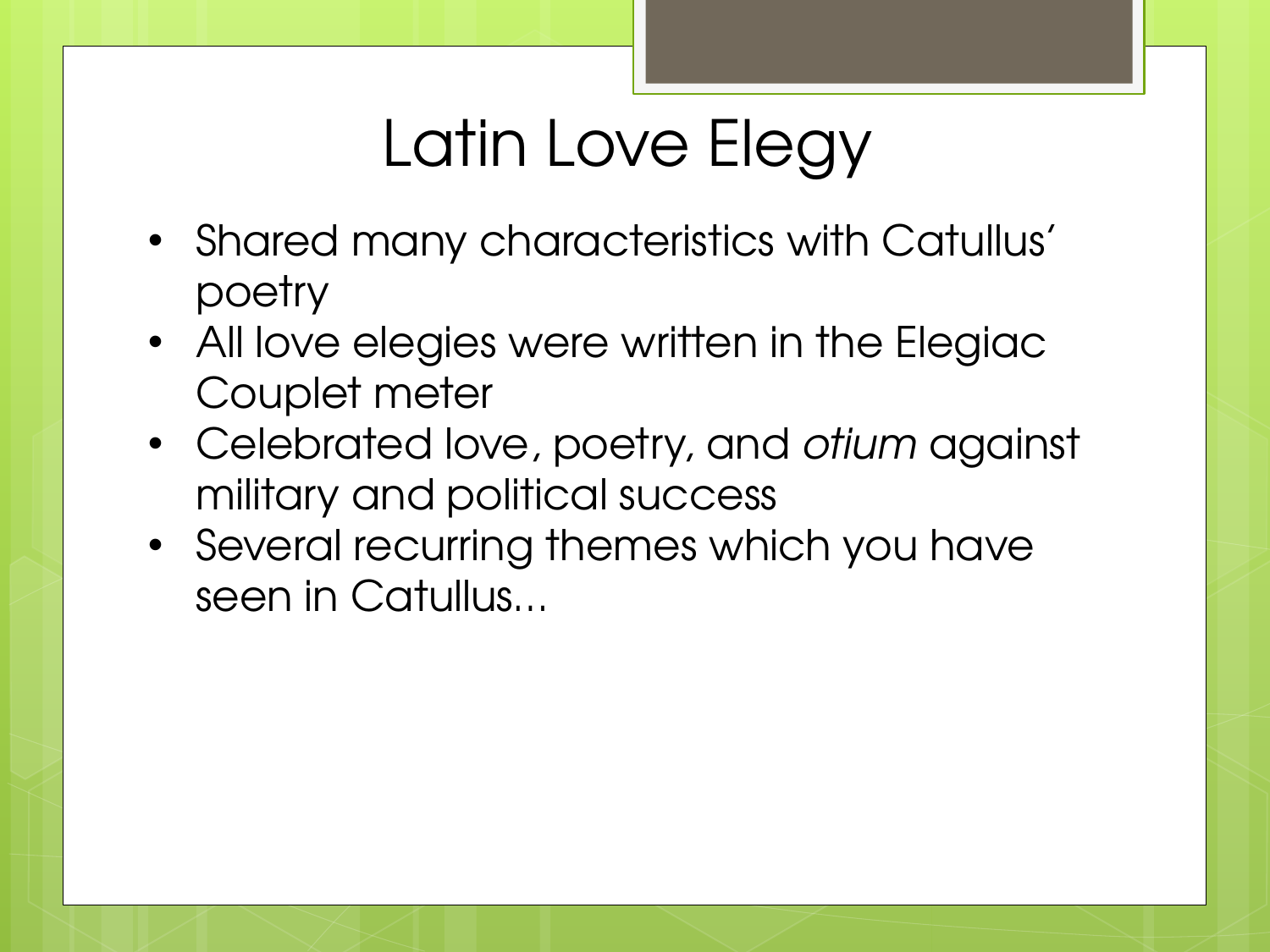

Latin Love Elegy
Shared many characteristics with Catullus’ poetry
All love elegies were written in the Elegiac Couplet meter
Celebrated love, poetry, and otium against military and political success
Several recurring themes which you have seen in Catullus…